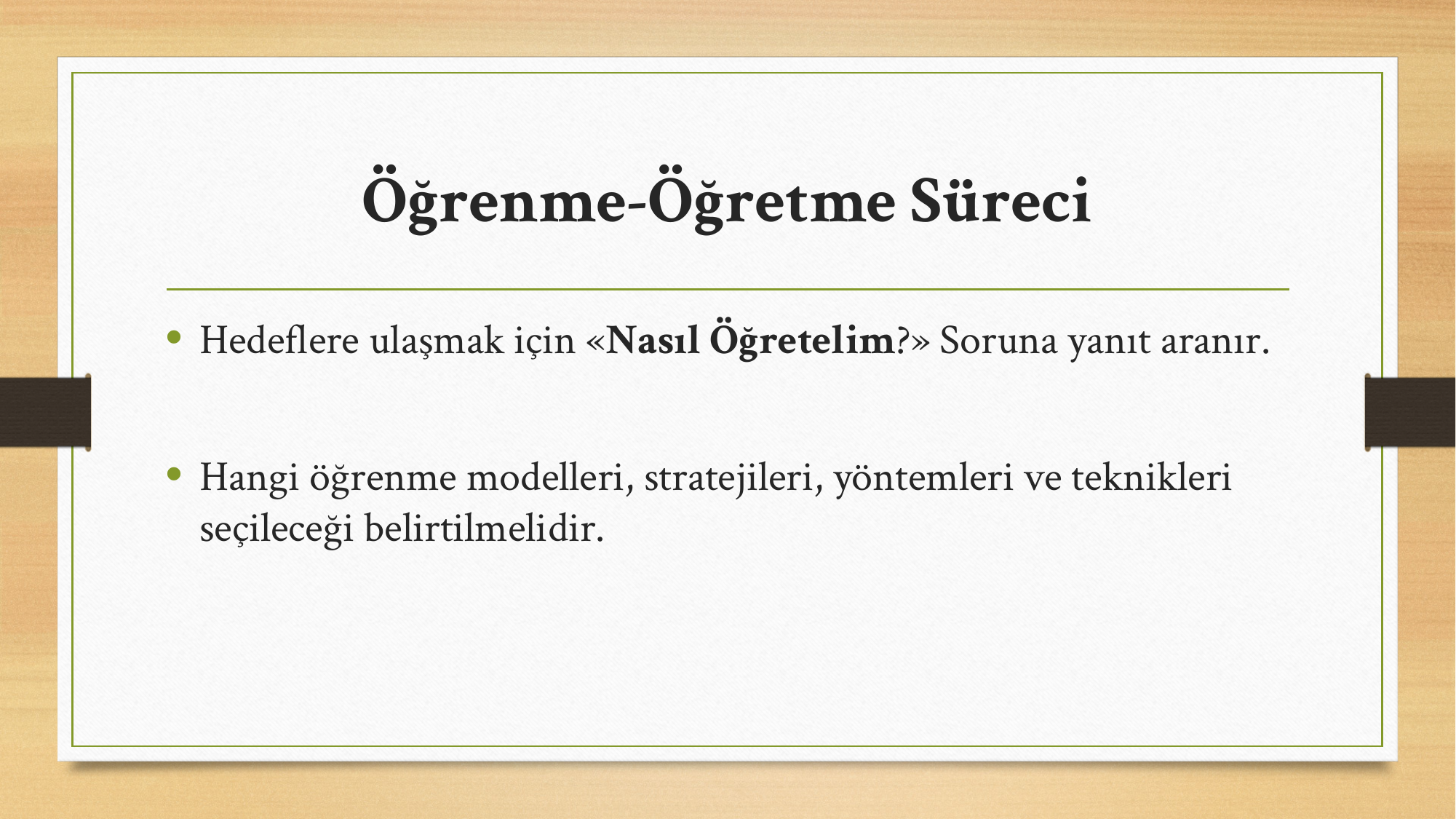

# Öğrenme-Öğretme Süreci
Hedeflere ulaşmak için «Nasıl Öğretelim?» Soruna yanıt aranır.

Hangi öğrenme modelleri, stratejileri, yöntemleri ve teknikleri seçileceği belirtilmelidir.